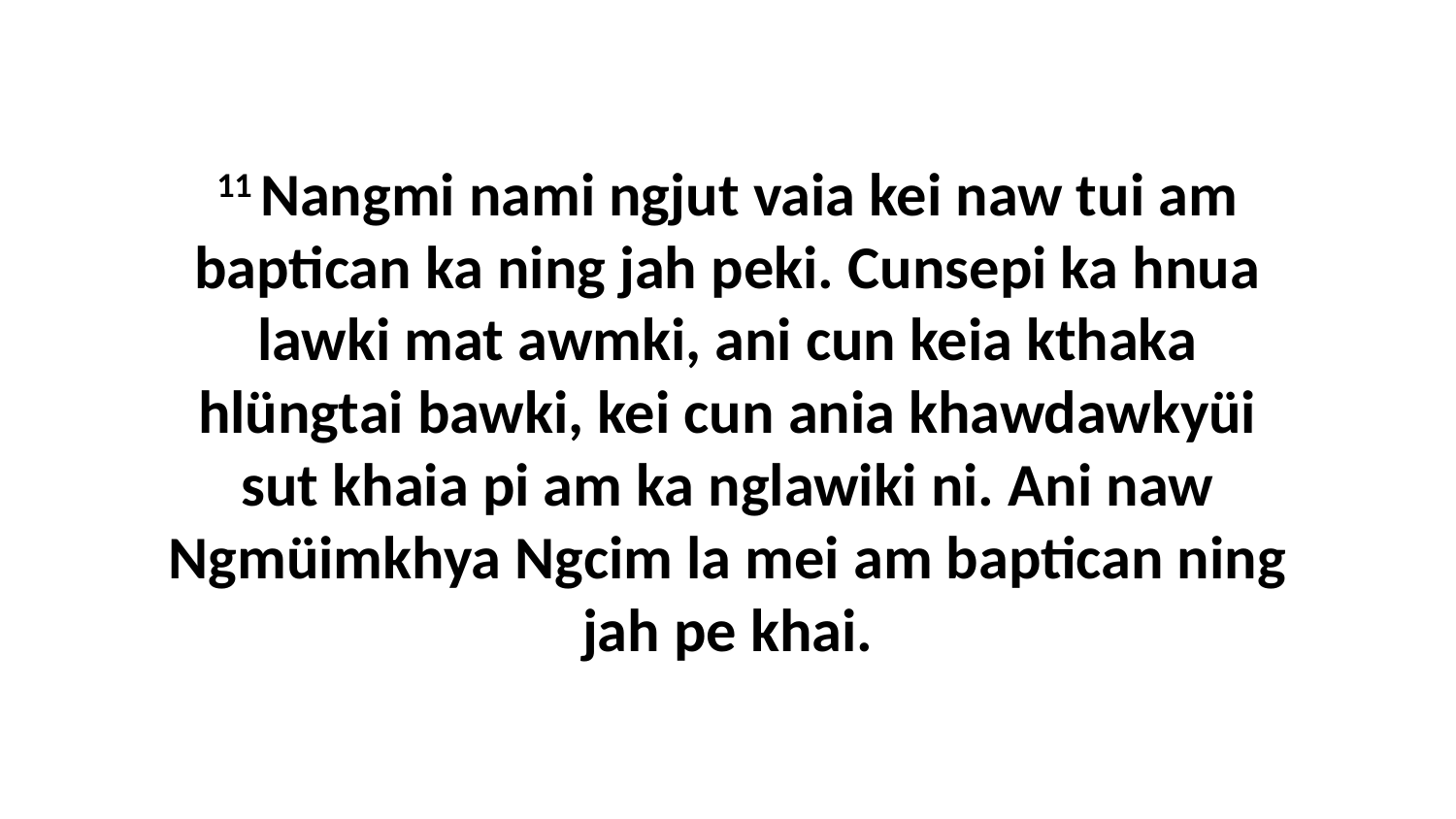

11 Nangmi nami ngjut vaia kei naw tui am baptican ka ning jah peki. Cunsepi ka hnua lawki mat awmki, ani cun keia kthaka hlüngtai bawki, kei cun ania khawdawkyüi sut khaia pi am ka nglawiki ni. Ani naw Ngmüimkhya Ngcim la mei am baptican ning jah pe khai.